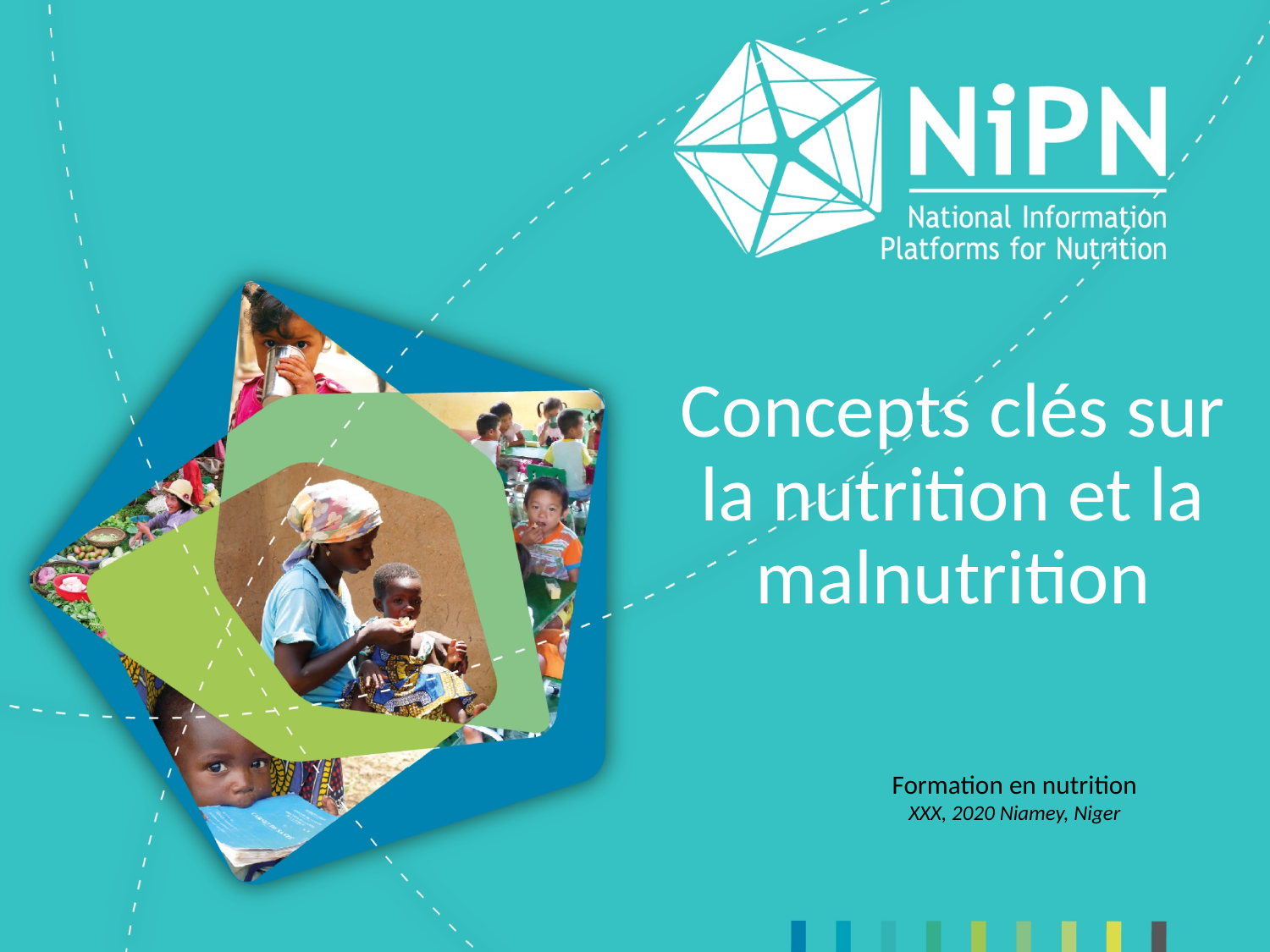

# Concepts clés sur la nutrition et la malnutrition
Formation en nutrition
XXX, 2020 Niamey, Niger